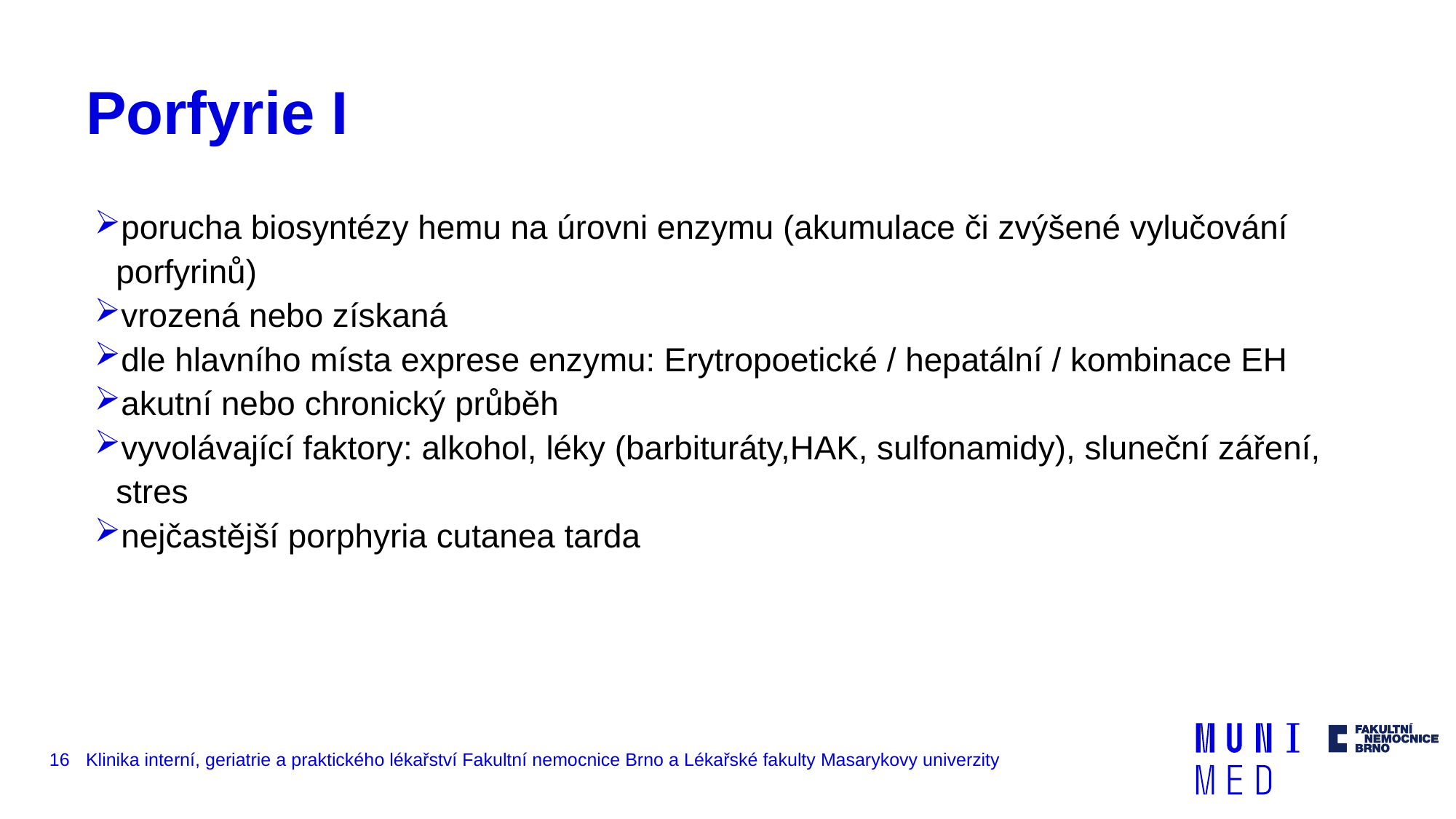

# Porfyrie I
porucha biosyntézy hemu na úrovni enzymu (akumulace či zvýšené vylučování porfyrinů)
vrozená nebo získaná
dle hlavního místa exprese enzymu: Erytropoetické / hepatální / kombinace EH
akutní nebo chronický průběh
vyvolávající faktory: alkohol, léky (barbituráty,HAK, sulfonamidy), sluneční záření, stres
nejčastější porphyria cutanea tarda
16
Klinika interní, geriatrie a praktického lékařství Fakultní nemocnice Brno a Lékařské fakulty Masarykovy univerzity